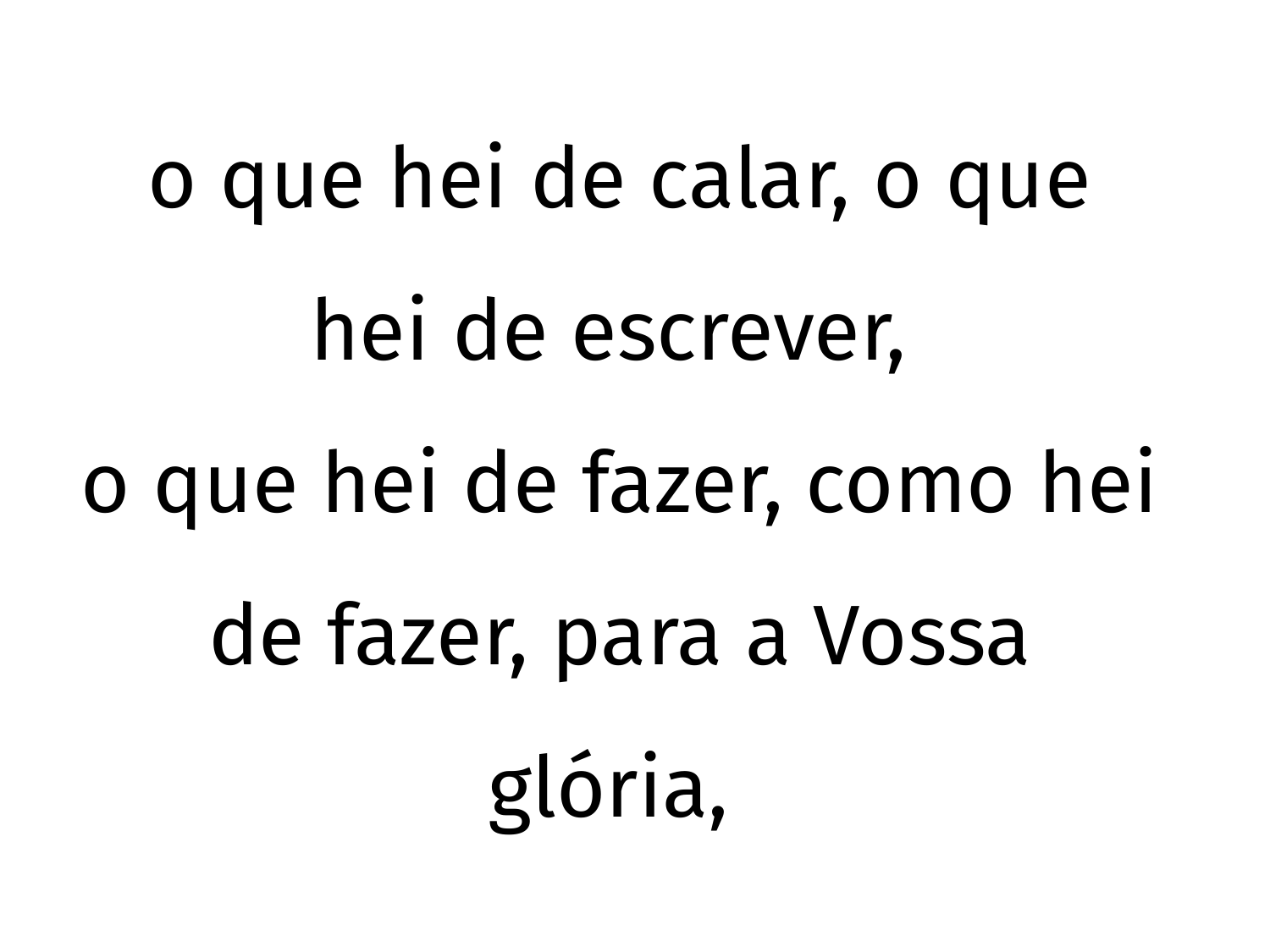

o que hei de calar, o que hei de escrever,
o que hei de fazer, como hei de fazer, para a Vossa glória,